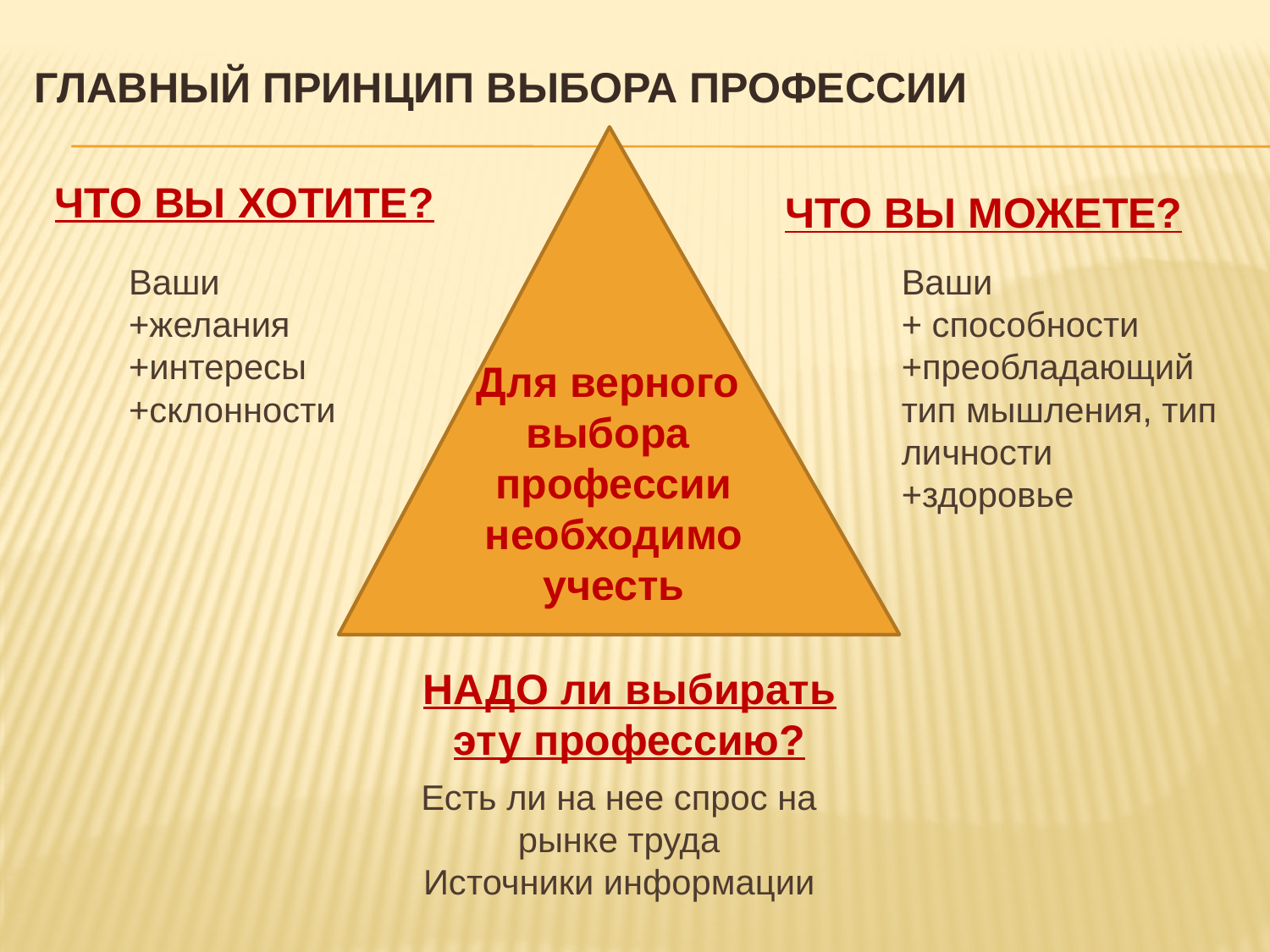

# ГЛАВНЫЙ ПРИНЦИП ВЫБОРА ПРОФЕССИИ

ЧТО ВЫ ХОТИТЕ?
ЧТО ВЫ МОЖЕТЕ?
Ваши
+желания
+интересы
+склонности
Ваши
+ способности
+преобладающий тип мышления, тип
личности
+здоровье
Для верного
выбора
профессии необходимо учесть
НАДО ли выбирать эту профессию?
Есть ли на нее спрос на рынке труда
Источники информации